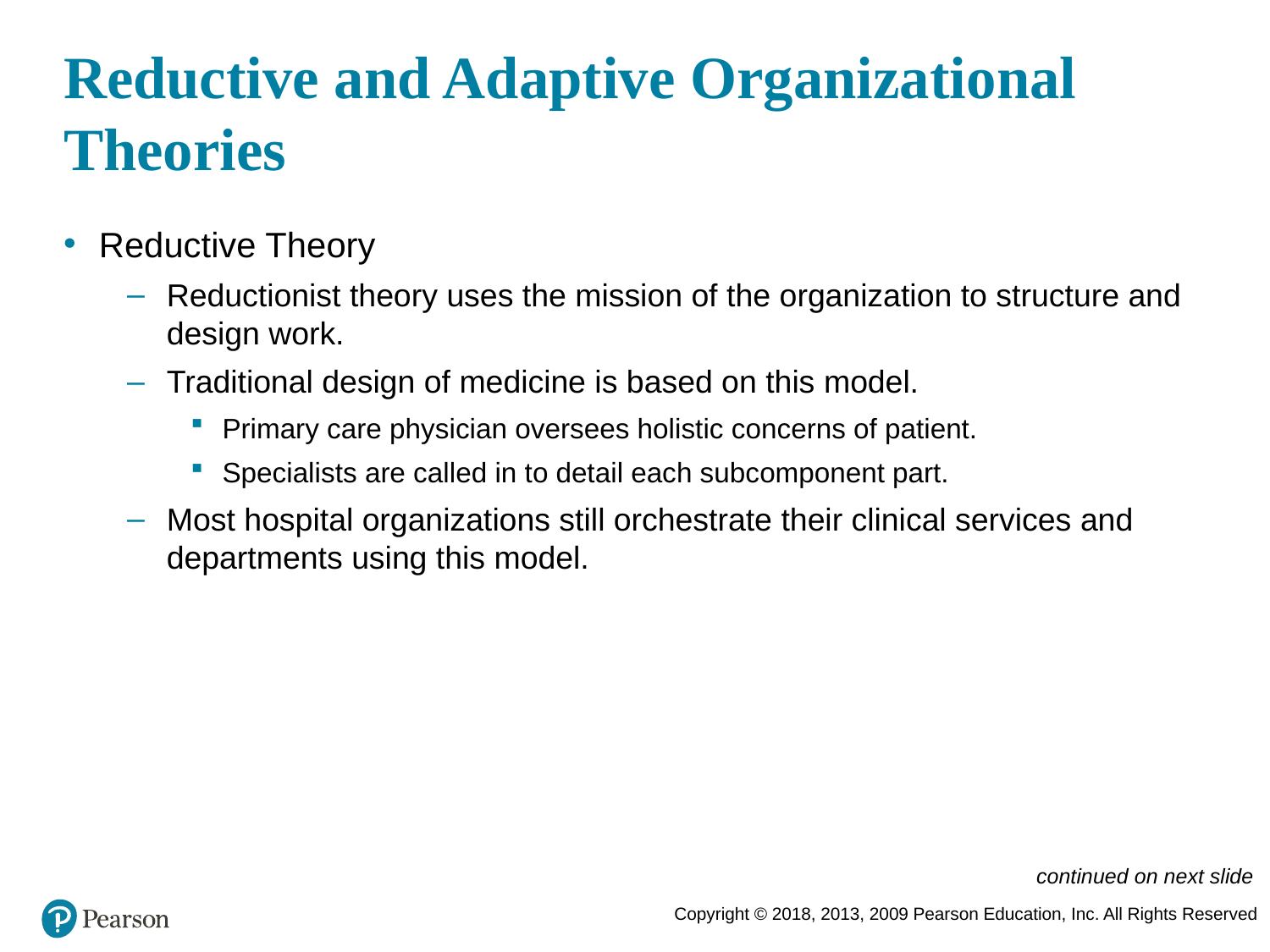

# Reductive and Adaptive Organizational Theories
Reductive Theory
Reductionist theory uses the mission of the organization to structure and design work.
Traditional design of medicine is based on this model.
Primary care physician oversees holistic concerns of patient.
Specialists are called in to detail each subcomponent part.
Most hospital organizations still orchestrate their clinical services and departments using this model.
continued on next slide